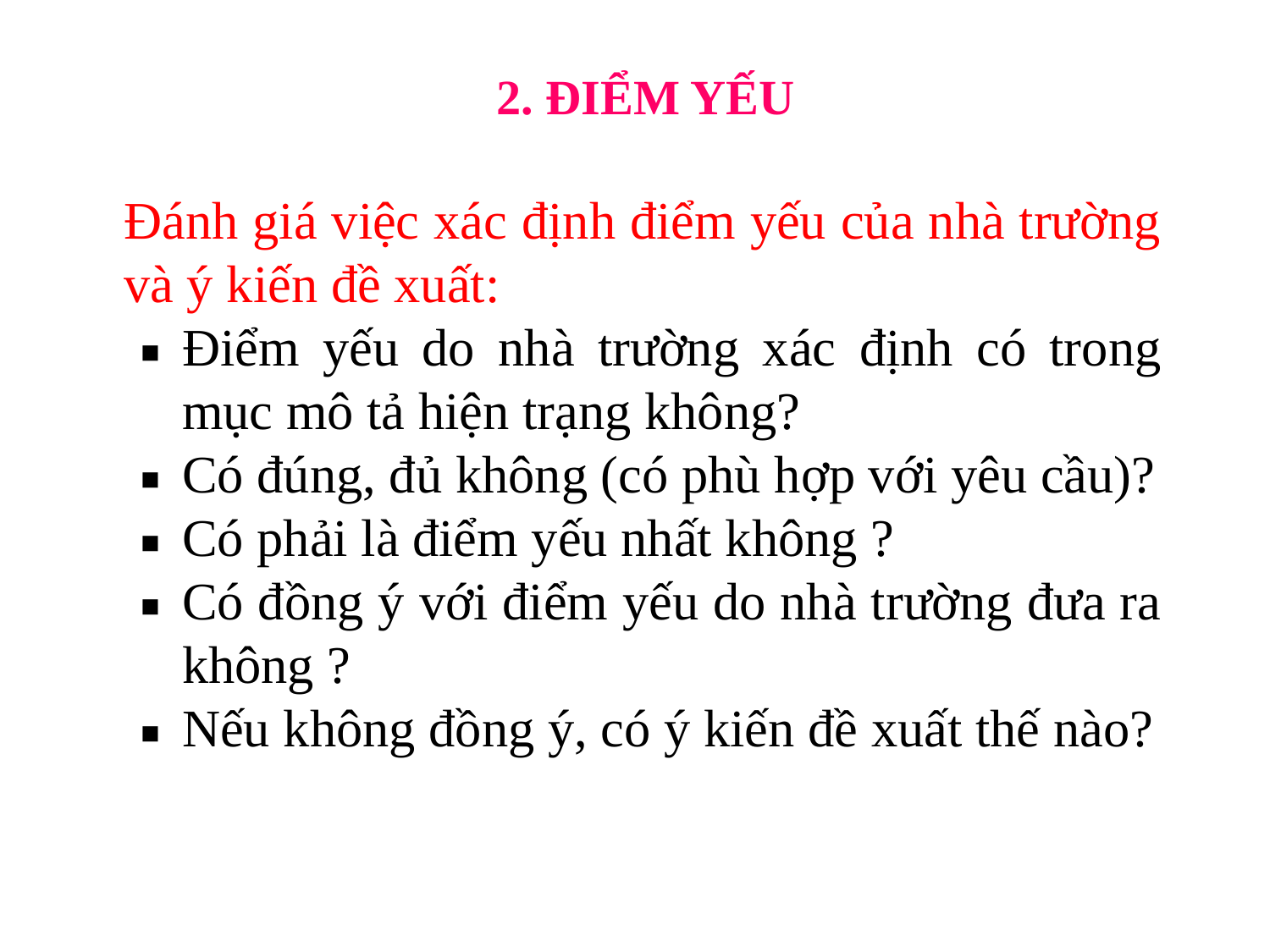

# 2. ĐIỂM YẾU
	Đánh giá việc xác định điểm yếu của nhà trường và ý kiến đề xuất:
Điểm yếu do nhà trường xác định có trong mục mô tả hiện trạng không?
Có đúng, đủ không (có phù hợp với yêu cầu)?
Có phải là điểm yếu nhất không ?
Có đồng ý với điểm yếu do nhà trường đưa ra không ?
Nếu không đồng ý, có ý kiến đề xuất thế nào?